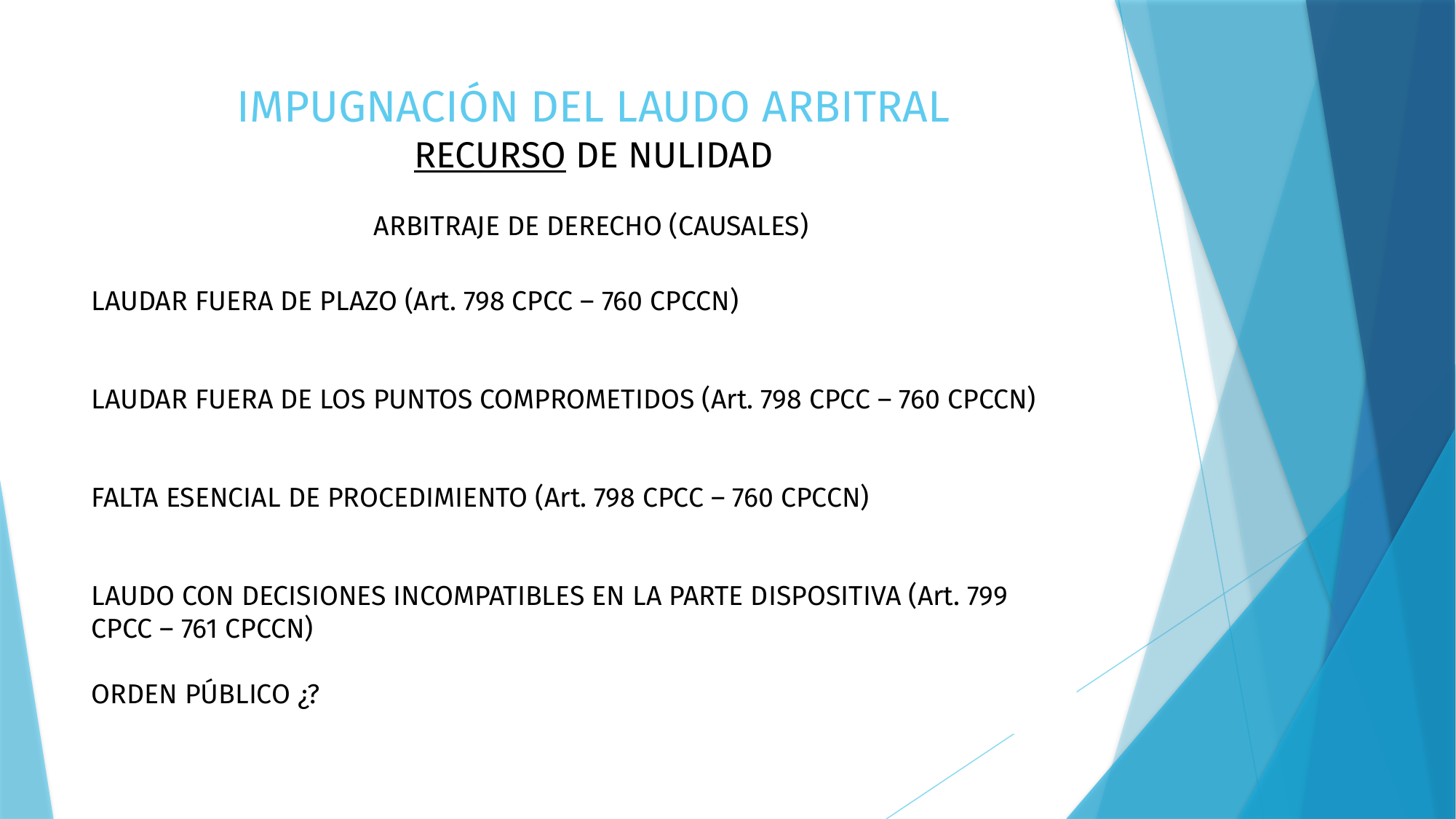

# IMPUGNACIÓN DEL LAUDO ARBITRAL RECURSO DE NULIDAD
ARBITRAJE DE DERECHO (CAUSALES)

LAUDAR FUERA DE PLAZO (Art. 798 CPCC – 760 CPCCN)

LAUDAR FUERA DE LOS PUNTOS COMPROMETIDOS (Art. 798 CPCC – 760 CPCCN)

FALTA ESENCIAL DE PROCEDIMIENTO (Art. 798 CPCC – 760 CPCCN)

LAUDO CON DECISIONES INCOMPATIBLES EN LA PARTE DISPOSITIVA (Art. 799 CPCC – 761 CPCCN)

ORDEN PÚBLICO ¿?